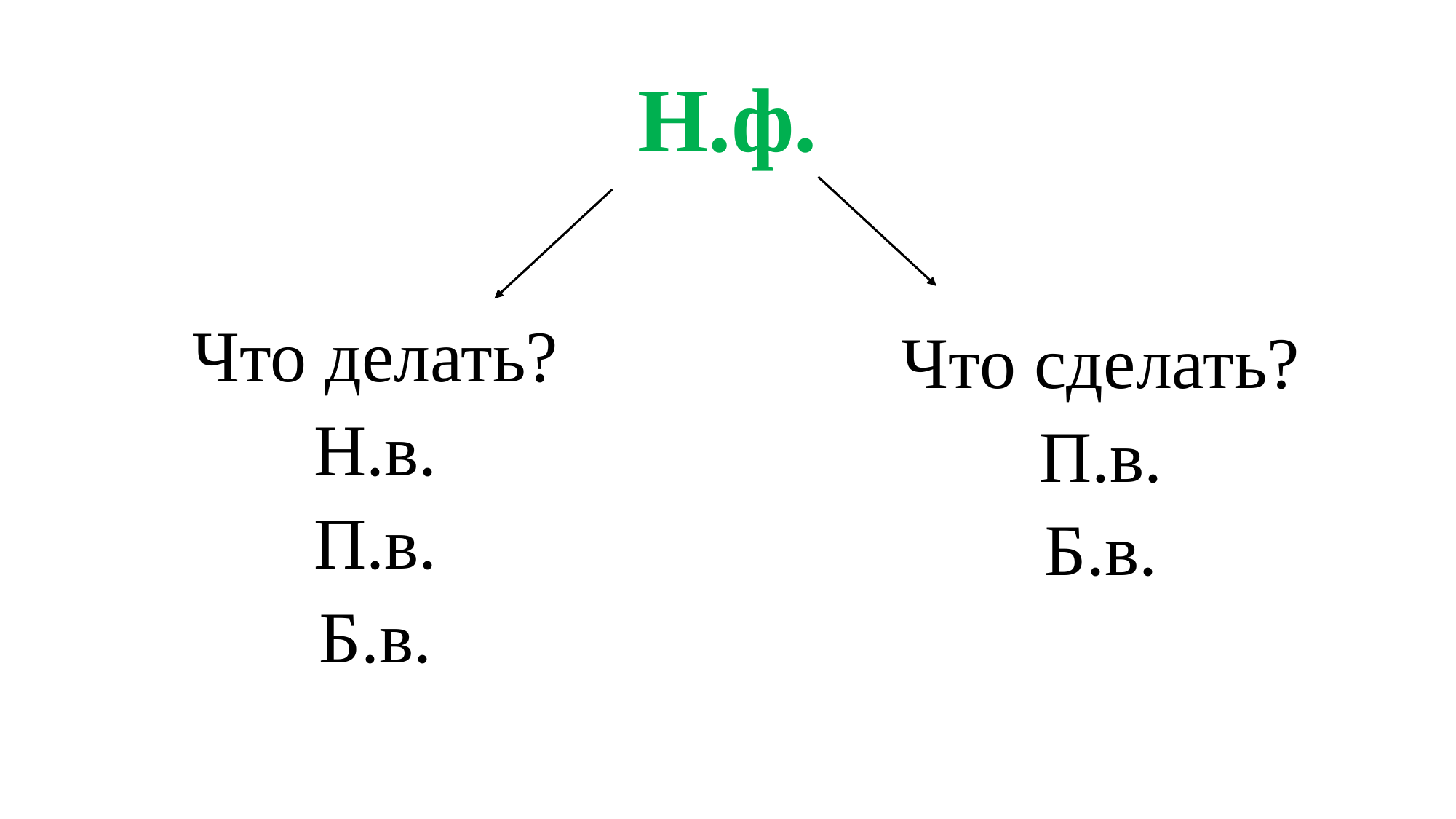

# Н.ф.
Что делать?
Н.в.
П.в.
Б.в.
Что сделать?
П.в.
Б.в.